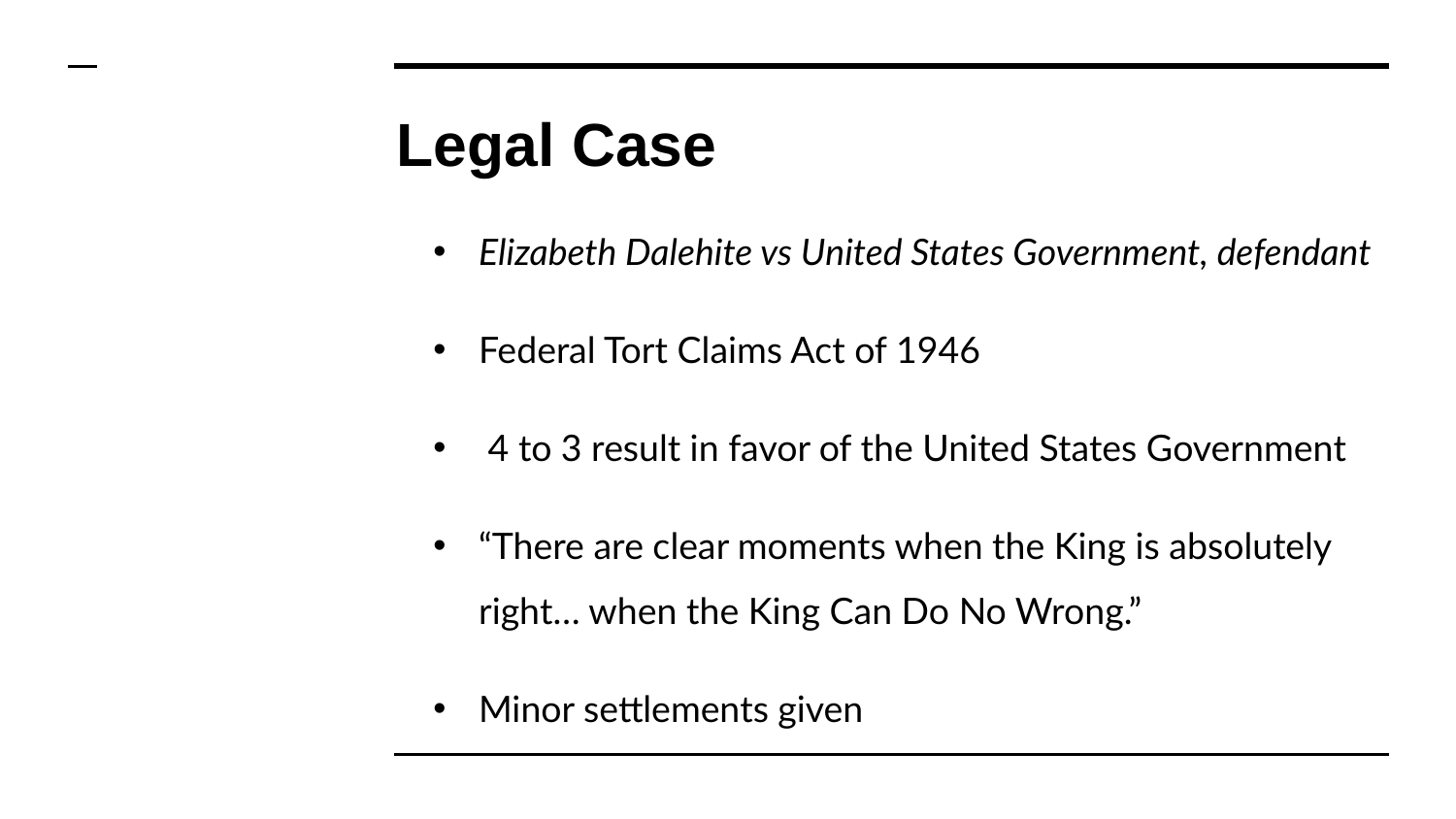

# Legal Case
Elizabeth Dalehite vs United States Government, defendant
Federal Tort Claims Act of 1946
 4 to 3 result in favor of the United States Government
“There are clear moments when the King is absolutely right… when the King Can Do No Wrong.”
Minor settlements given